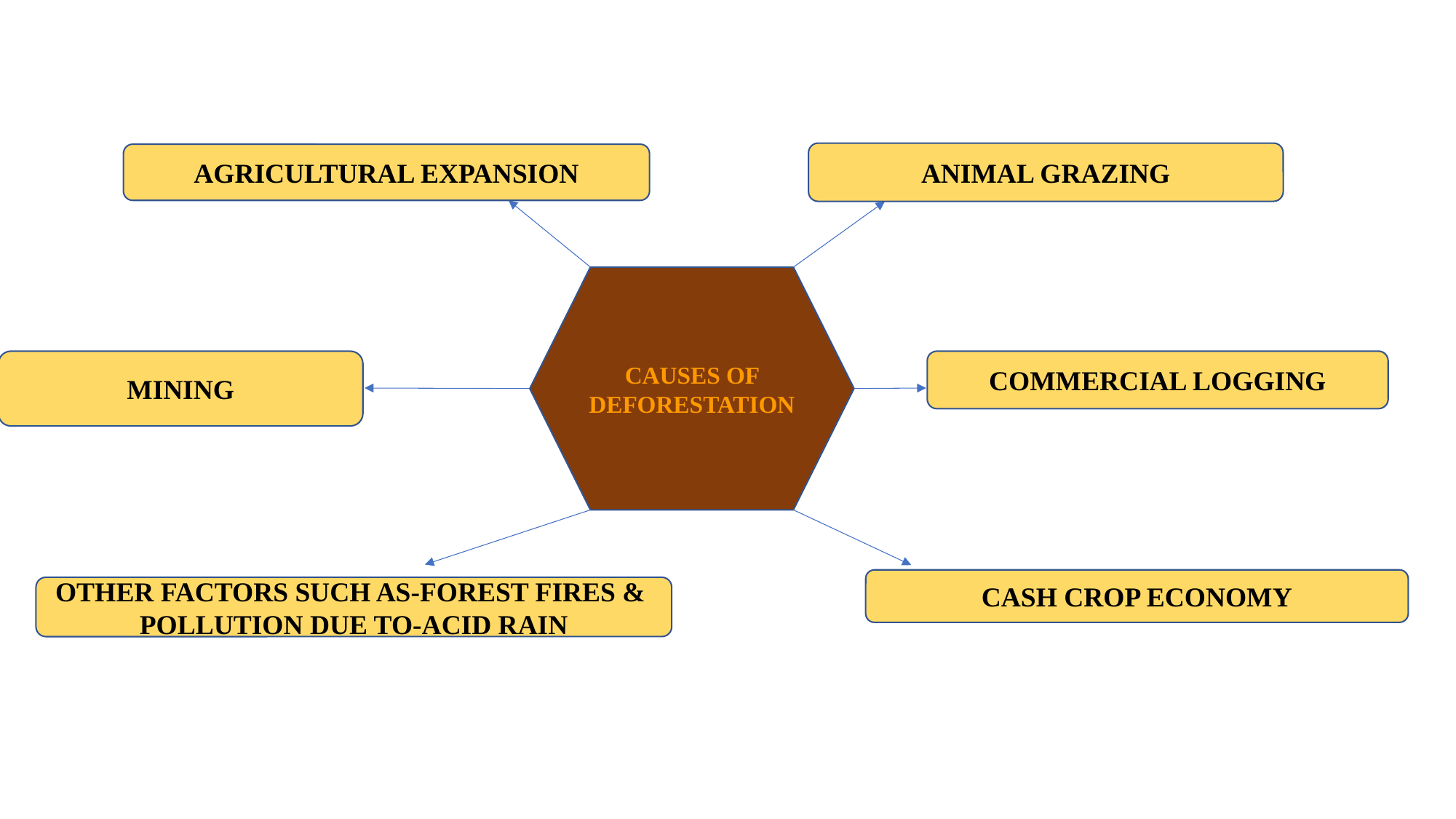

ANIMAL GRAZING
AGRICULTURAL EXPANSION
CAUSES OF DEFORESTATION
MINING
COMMERCIAL LOGGING
CASH CROP ECONOMY
OTHER FACTORS SUCH AS-FOREST FIRES &
POLLUTION DUE TO-ACID RAIN